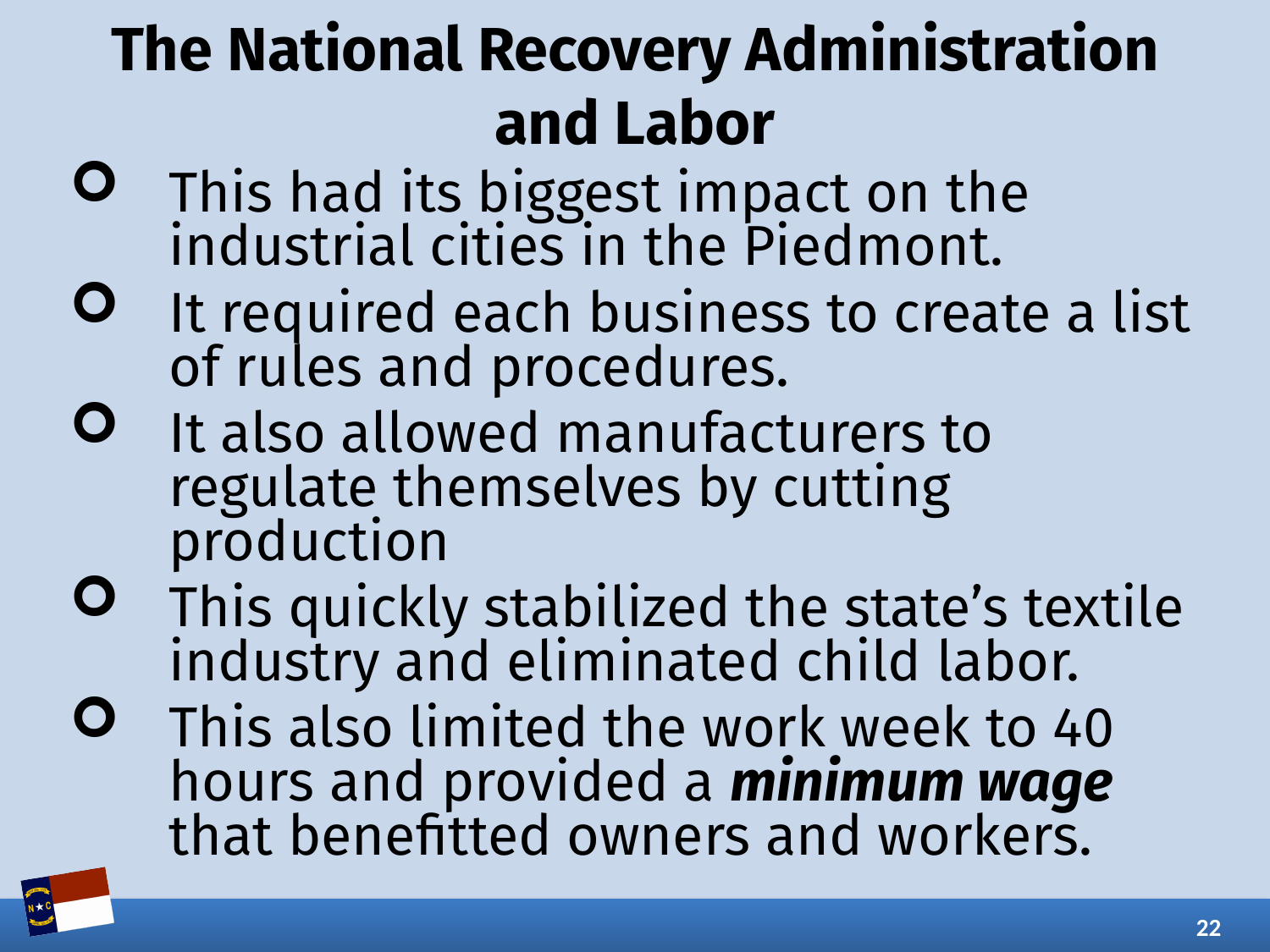

# The National Recovery Administration and Labor
This had its biggest impact on the industrial cities in the Piedmont.
It required each business to create a list of rules and procedures.
It also allowed manufacturers to regulate themselves by cutting production
This quickly stabilized the state’s textile industry and eliminated child labor.
This also limited the work week to 40 hours and provided a minimum wage that benefitted owners and workers.
22